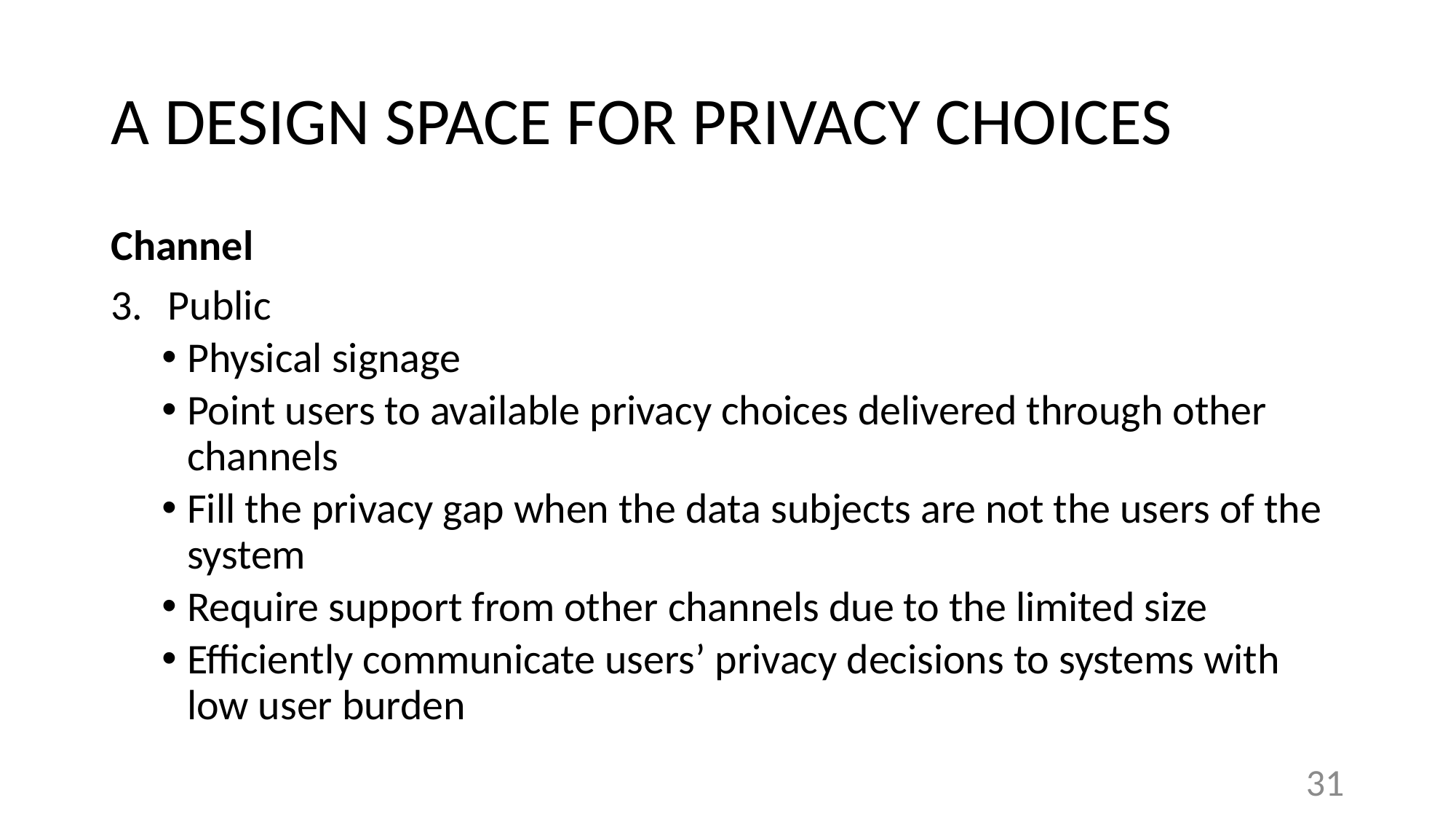

# A DESIGN SPACE FOR PRIVACY CHOICES
Channel
Public
Physical signage
Point users to available privacy choices delivered through other channels
Fill the privacy gap when the data subjects are not the users of the system
Require support from other channels due to the limited size
Efficiently communicate users’ privacy decisions to systems with low user burden
31